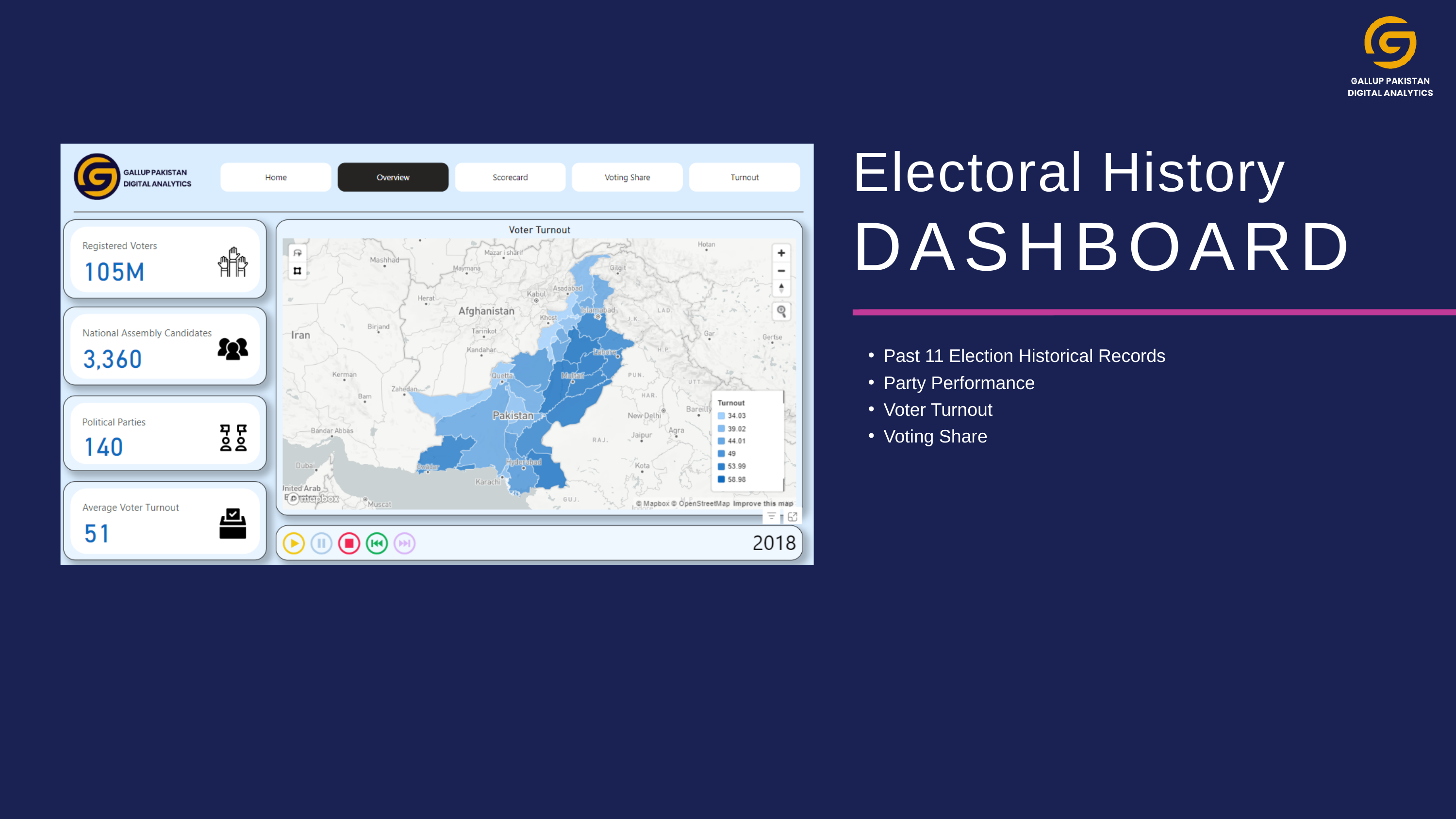

Electoral History

DASHBOARD

Past 11 Election Historical Records
Party Performance
Voter Turnout
Voting Share